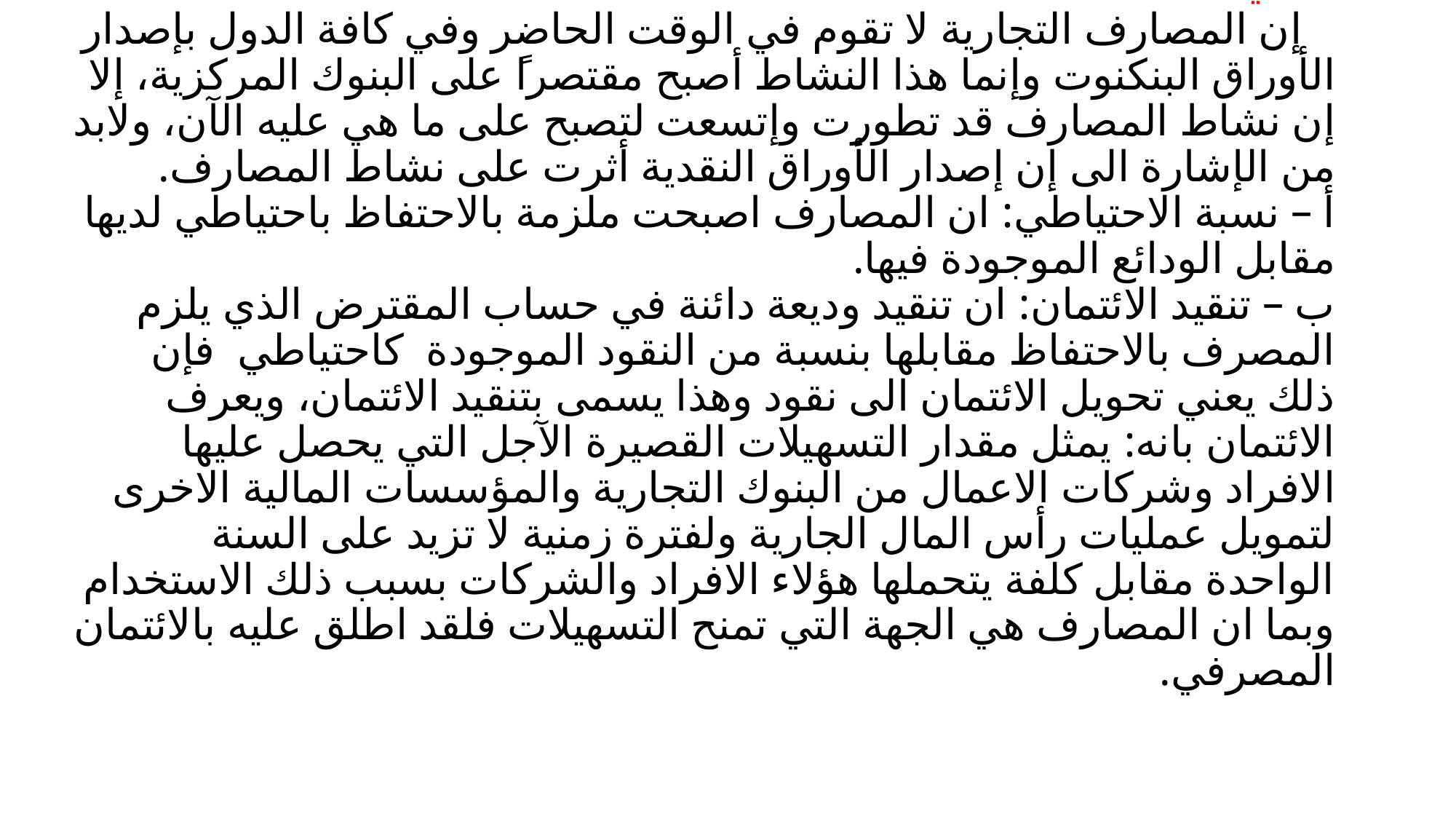

# المرحلة الرابعة // مرحلة إصدار الأوراق النقدية و النظام المصرفي الحديث:- إن المصارف التجارية لا تقوم في الوقت الحاضر وفي كافة الدول بإصدار الأوراق البنكنوت وإنما هذا النشاط أصبح مقتصراً على البنوك المركزية، إلا إن نشاط المصارف قد تطورت وإتسعت لتصبح على ما هي عليه الآن، ولابد من الإشارة الى إن إصدار الأوراق النقدية أثرت على نشاط المصارف. أ – نسبة الاحتياطي: ان المصارف اصبحت ملزمة بالاحتفاظ باحتياطي لديها مقابل الودائع الموجودة فيها. ب – تنقيد الائتمان: ان تنقيد وديعة دائنة في حساب المقترض الذي يلزم المصرف بالاحتفاظ مقابلها بنسبة من النقود الموجودة  كاحتياطي  فإن ذلك يعني تحويل الائتمان الى نقود وهذا يسمى بتنقيد الائتمان، ويعرف الائتمان بانه: يمثل مقدار التسهيلات القصيرة الآجل التي يحصل عليها الافراد وشركات الاعمال من البنوك التجارية والمؤسسات المالية الاخرى لتمويل عمليات رأس المال الجارية ولفترة زمنية لا تزيد على السنة الواحدة مقابل كلفة يتحملها هؤلاء الافراد والشركات بسبب ذلك الاستخدام وبما ان المصارف هي الجهة التي تمنح التسهيلات فلقد اطلق عليه بالائتمان المصرفي.